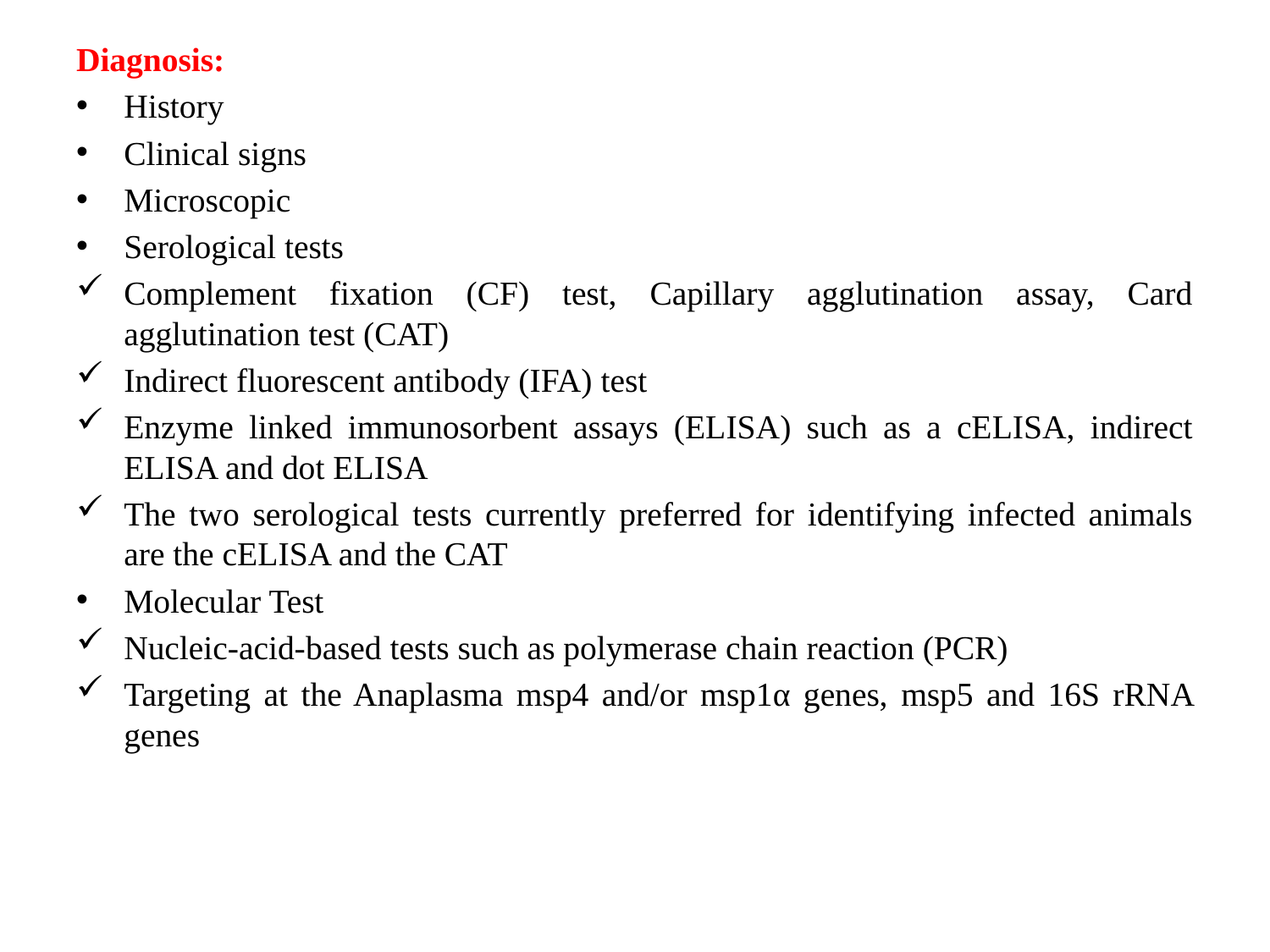

Diagnosis:
History
Clinical signs
Microscopic
Serological tests
Complement fixation (CF) test, Capillary agglutination assay, Card agglutination test (CAT)
Indirect fluorescent antibody (IFA) test
Enzyme linked immunosorbent assays (ELISA) such as a cELISA, indirect ELISA and dot ELISA
The two serological tests currently preferred for identifying infected animals are the cELISA and the CAT
Molecular Test
Nucleic-acid-based tests such as polymerase chain reaction (PCR)
Targeting at the Anaplasma msp4 and/or msp1α genes, msp5 and 16S rRNA genes